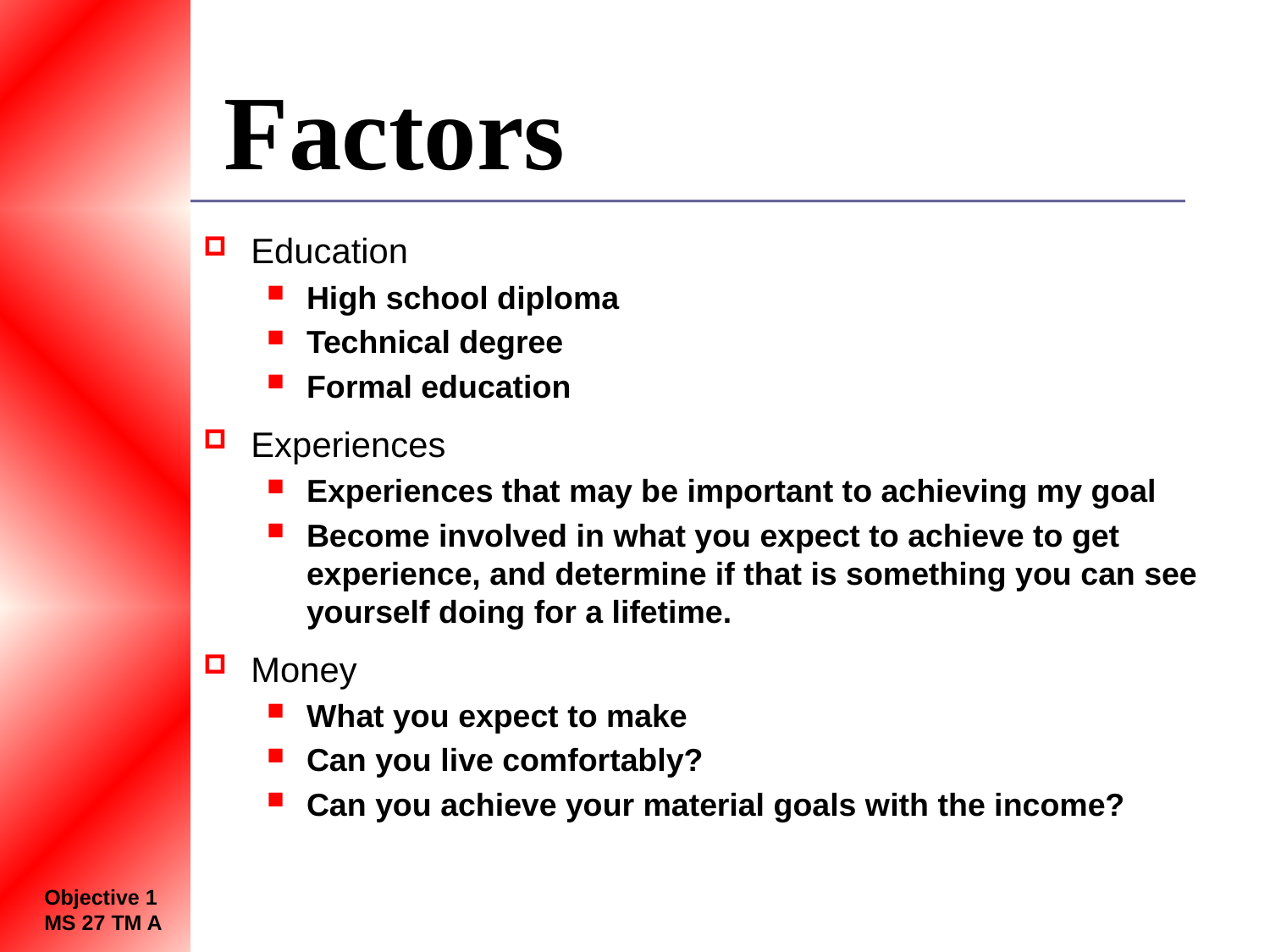

# Factors
Education
High school diploma
Technical degree
Formal education
Experiences
Experiences that may be important to achieving my goal
Become involved in what you expect to achieve to get experience, and determine if that is something you can see yourself doing for a lifetime.
Money
What you expect to make
Can you live comfortably?
Can you achieve your material goals with the income?
Objective 1
MS 27 TM A